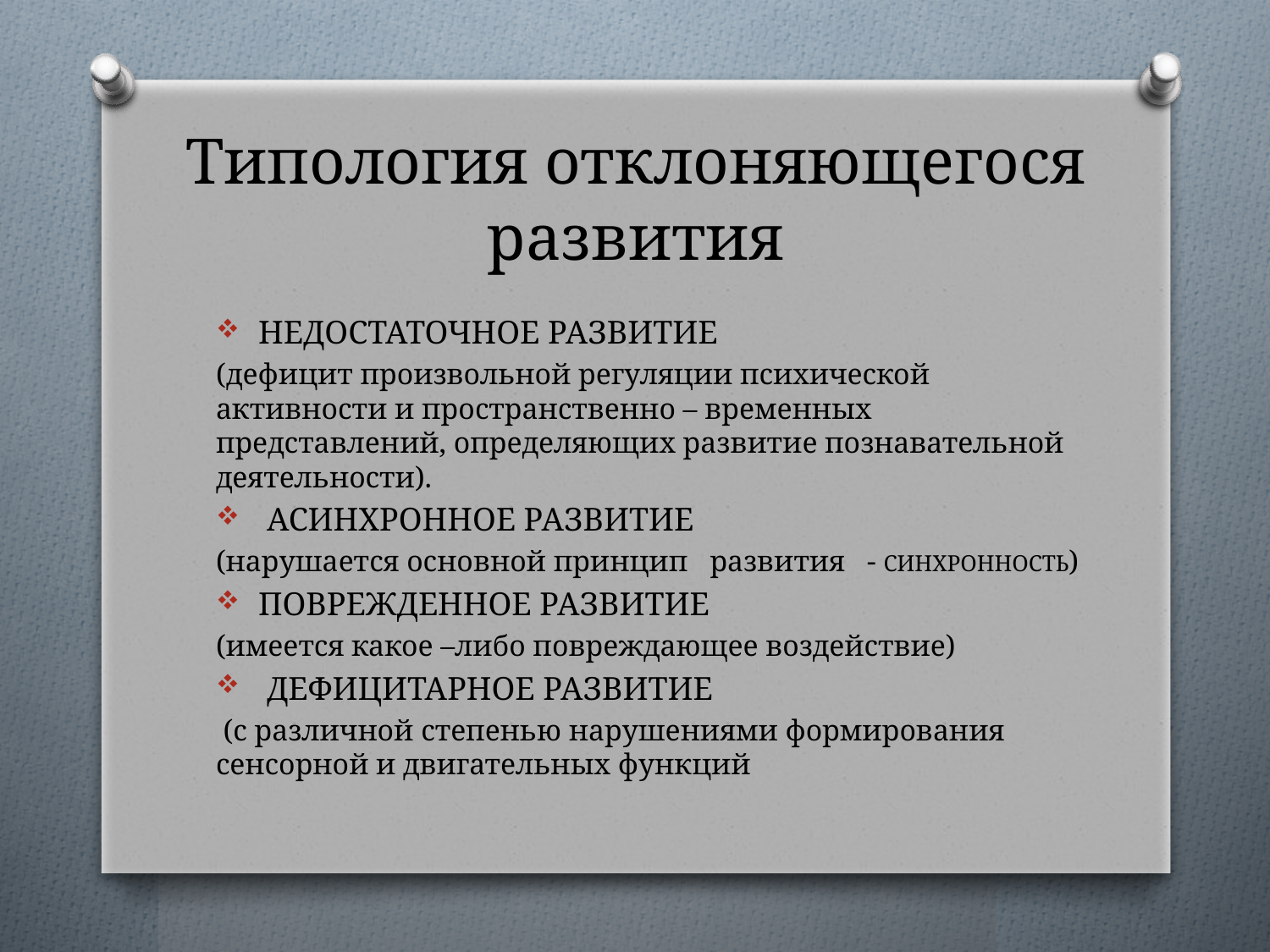

# Типология отклоняющегося развития
 НЕДОСТАТОЧНОЕ РАЗВИТИЕ
(дефицит произвольной регуляции психической активности и пространственно – временных представлений, определяющих развитие познавательной деятельности).
  АСИНХРОННОЕ РАЗВИТИЕ
(нарушается основной принцип   развития   - СИНХРОННОСТЬ)
 ПОВРЕЖДЕННОЕ РАЗВИТИЕ
(имеется какое –либо повреждающее воздействие)
  ДЕФИЦИТАРНОЕ РАЗВИТИЕ
 (с различной степенью нарушениями формирования сенсорной и двигательных функций